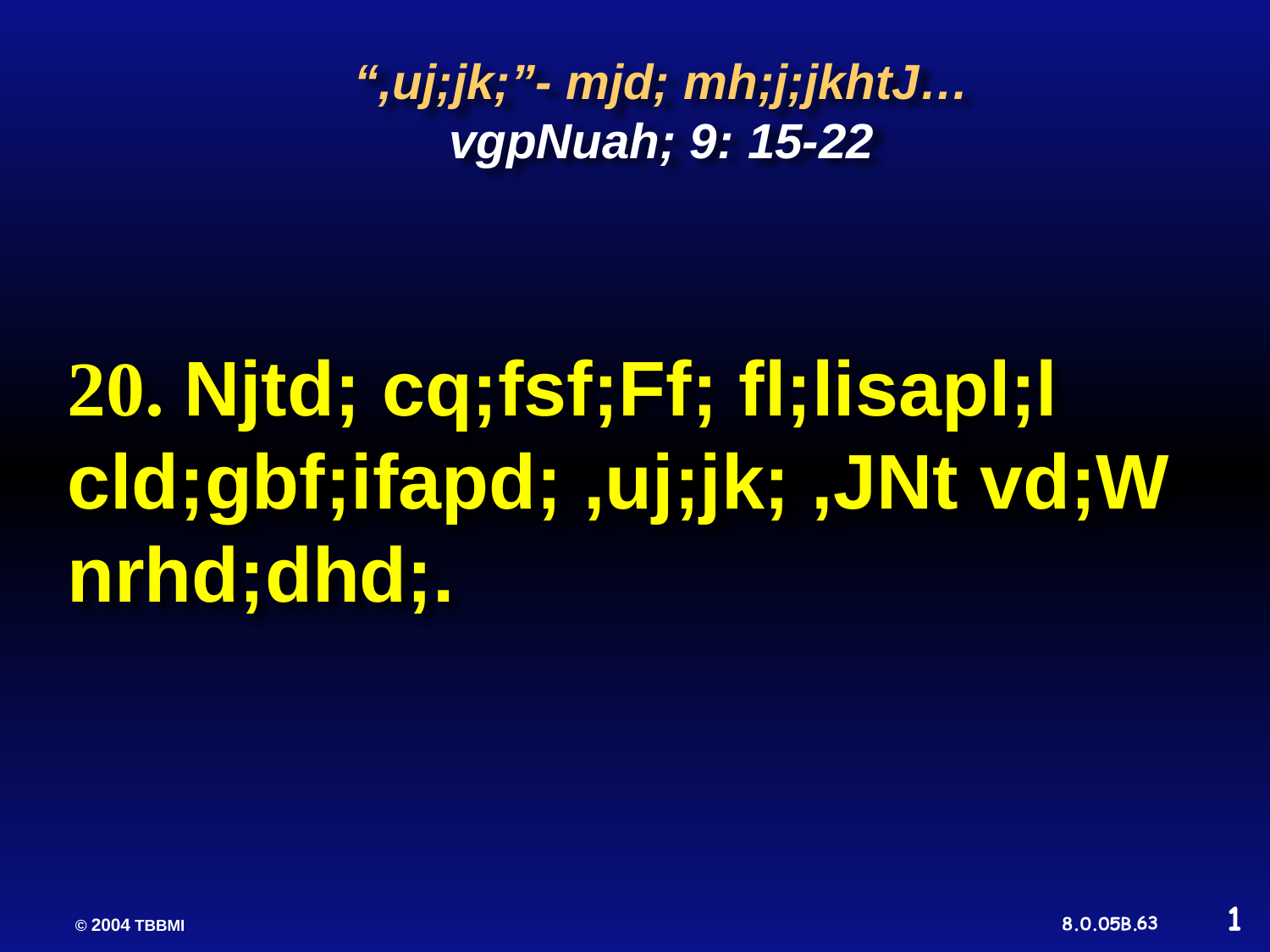

“,uj;jk;”- mjd; mh;j;jkhtJ…
vgpNuah; 9: 15-22

20. Njtd; cq;fsf;Ff; fl;lisapl;l cld;gbf;ifapd; ,uj;jk; ,JNt vd;W nrhd;dhd;.

1

63